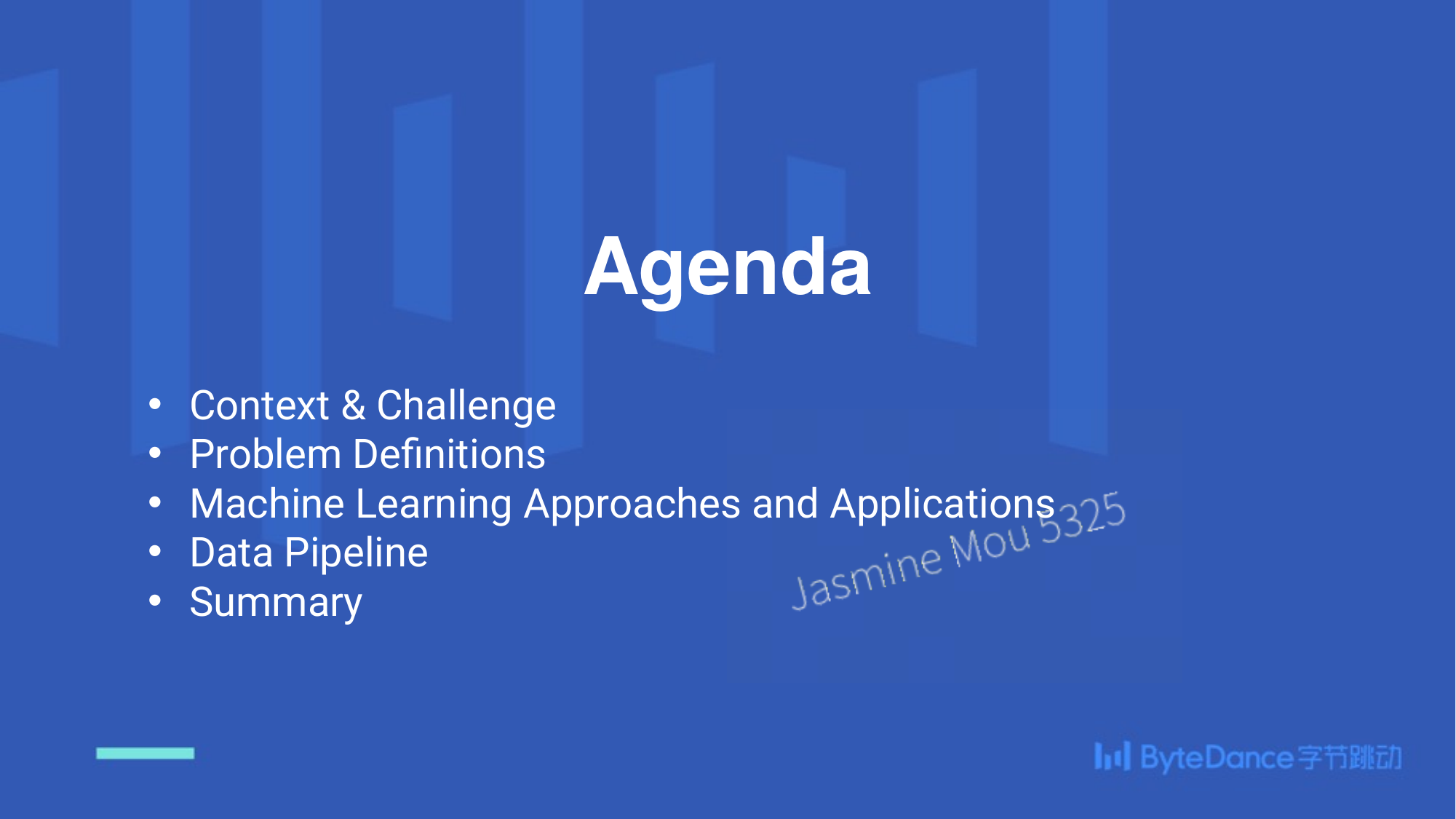

Agenda
Context & Challenge
Problem Definitions
Machine Learning Approaches and Applications
Data Pipeline
Summary